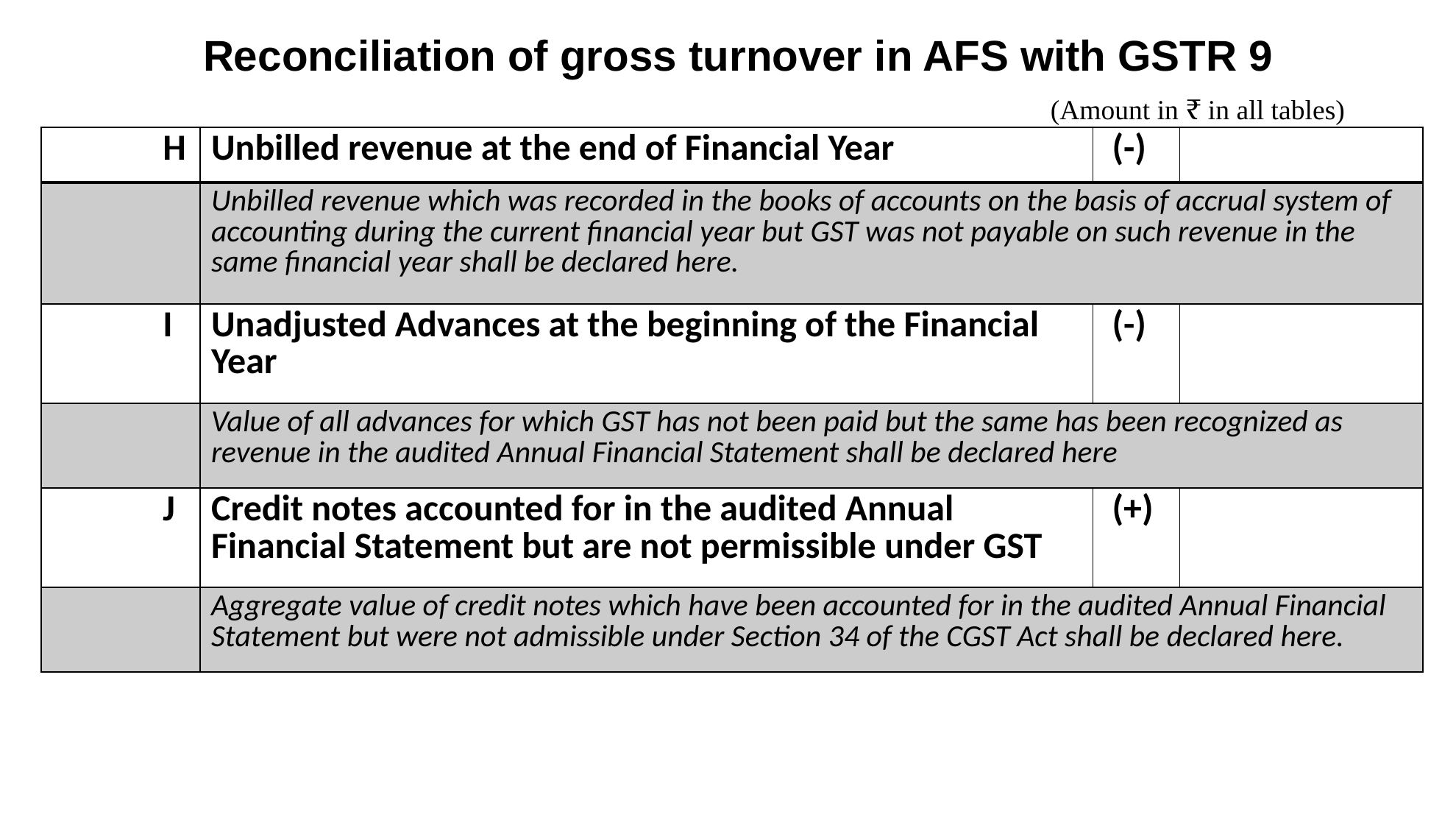

Reconciliation of gross turnover in AFS with GSTR 9
 (Amount in ₹ in all tables)
| H | Unbilled revenue at the end of Financial Year | (-) |  |
| --- | --- | --- | --- |
|  | Unbilled revenue which was recorded in the books of accounts on the basis of accrual system of accounting during the current financial year but GST was not payable on such revenue in the same financial year shall be declared here. |  |  |
| I | Unadjusted Advances at the beginning of the Financial Year | (-) |  |
|  | Value of all advances for which GST has not been paid but the same has been recognized as revenue in the audited Annual Financial Statement shall be declared here |  |  |
| J | Credit notes accounted for in the audited Annual Financial Statement but are not permissible under GST | (+) |  |
|  | Aggregate value of credit notes which have been accounted for in the audited Annual Financial Statement but were not admissible under Section 34 of the CGST Act shall be declared here. |  |  |